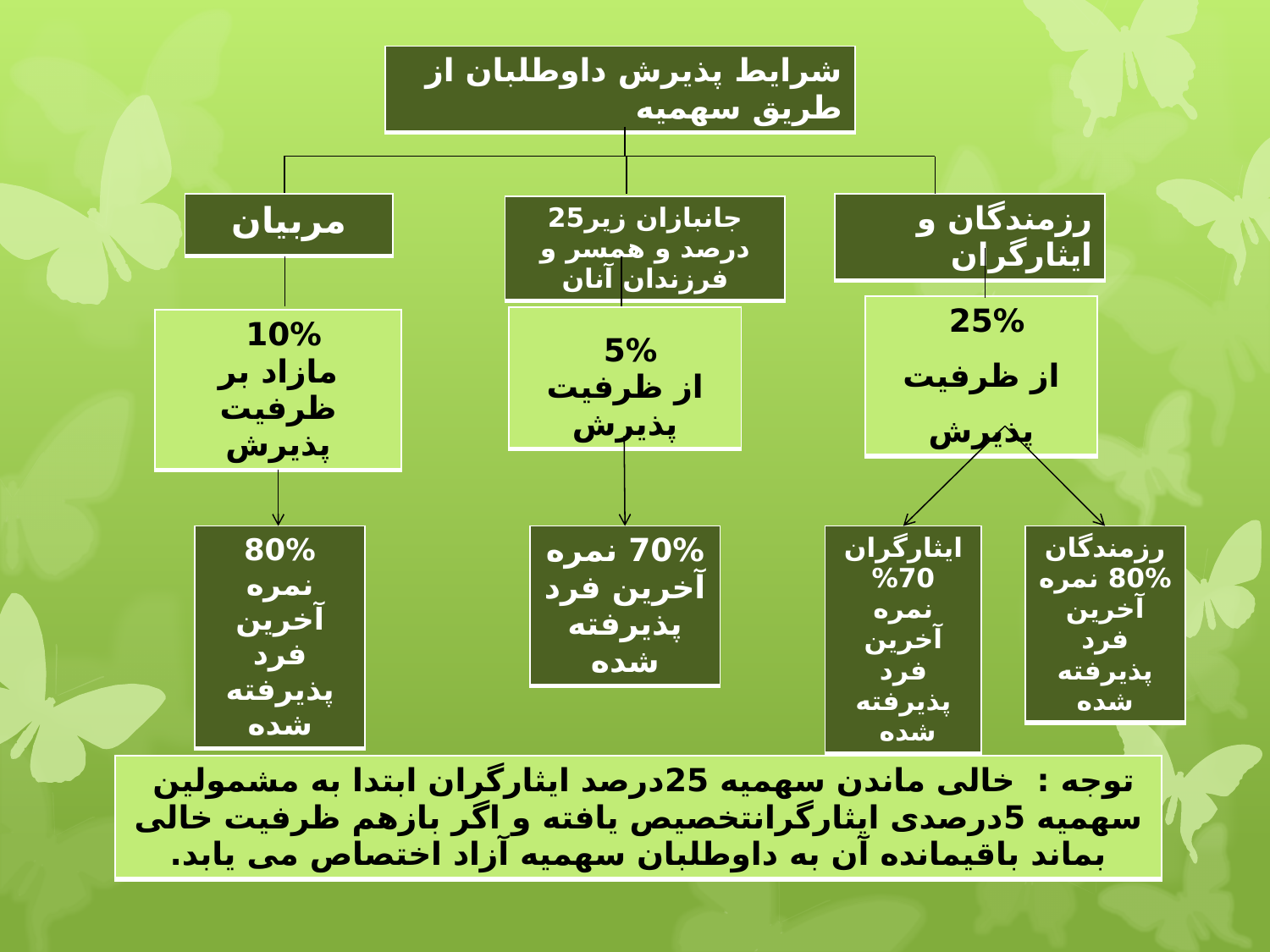

| شرایط پذیرش داوطلبان از طریق سهمیه |
| --- |
#
| مربیان |
| --- |
| رزمندگان و ایثارگران |
| --- |
| جانبازان زیر25 درصد و همسر و فرزندان آنان |
| --- |
| 25% از ظرفیت پذیرش |
| --- |
| 5% از ظرفیت پذیرش |
| --- |
| 10% مازاد بر ظرفیت پذیرش |
| --- |
| 80% نمره آخرین فرد پذیرفته شده |
| --- |
| 70% نمره آخرین فرد پذیرفته شده |
| --- |
| ایثارگران 70% نمره آخرین فرد پذیرفته شده |
| --- |
| رزمندگان 80% نمره آخرین فرد پذیرفته شده |
| --- |
| توجه : خالی ماندن سهمیه 25درصد ایثارگران ابتدا به مشمولین سهمیه 5درصدی ایثارگرانتخصیص یافته و اگر بازهم ظرفیت خالی بماند باقیمانده آن به داوطلبان سهمیه آزاد اختصاص می یابد. |
| --- |